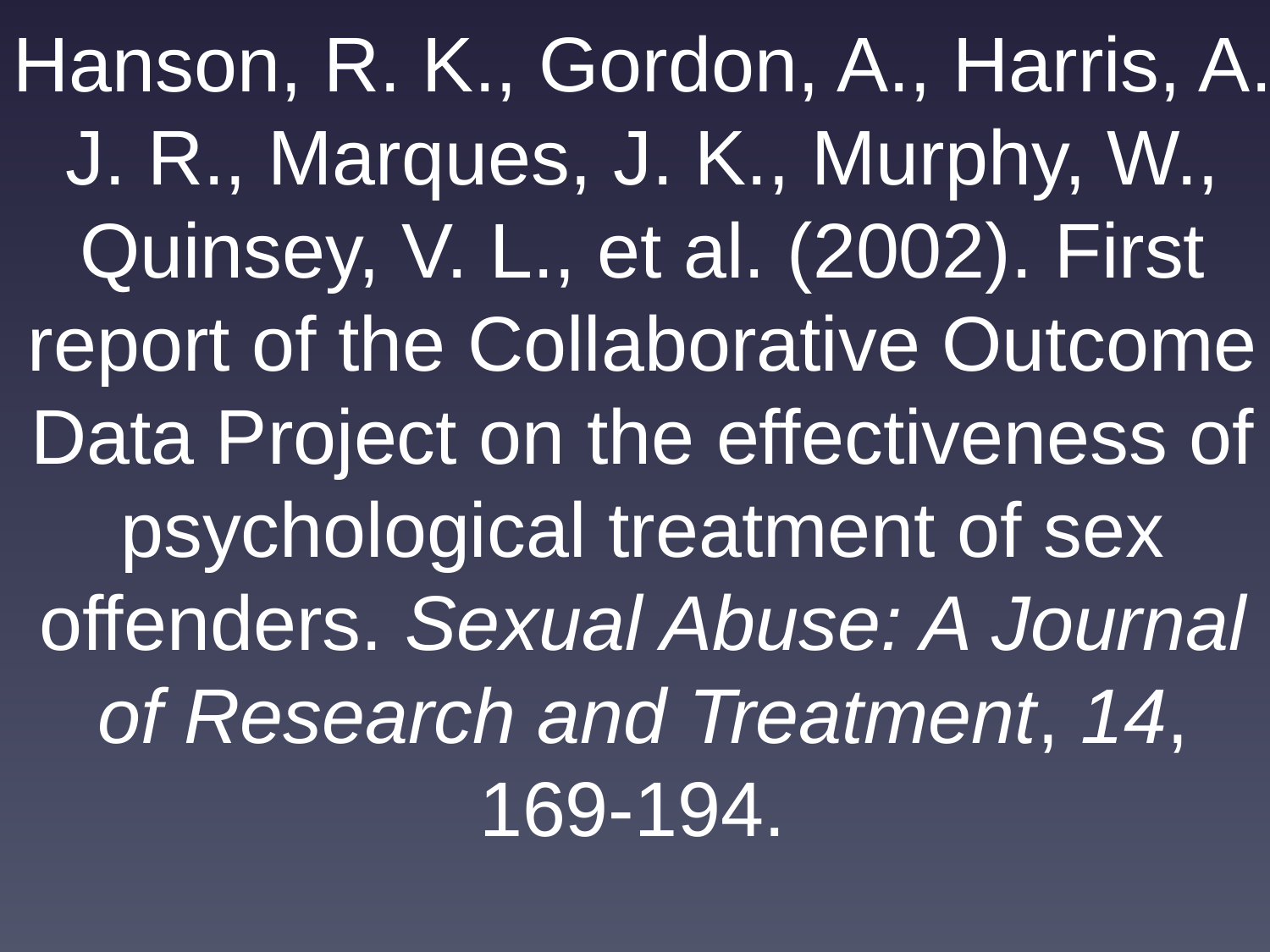

# Hanson, R. K., Gordon, A., Harris, A. J. R., Marques, J. K., Murphy, W., Quinsey, V. L., et al. (2002). First report of the Collaborative Outcome Data Project on the effectiveness of psychological treatment of sex offenders. Sexual Abuse: A Journal of Research and Treatment, 14, 169-194.